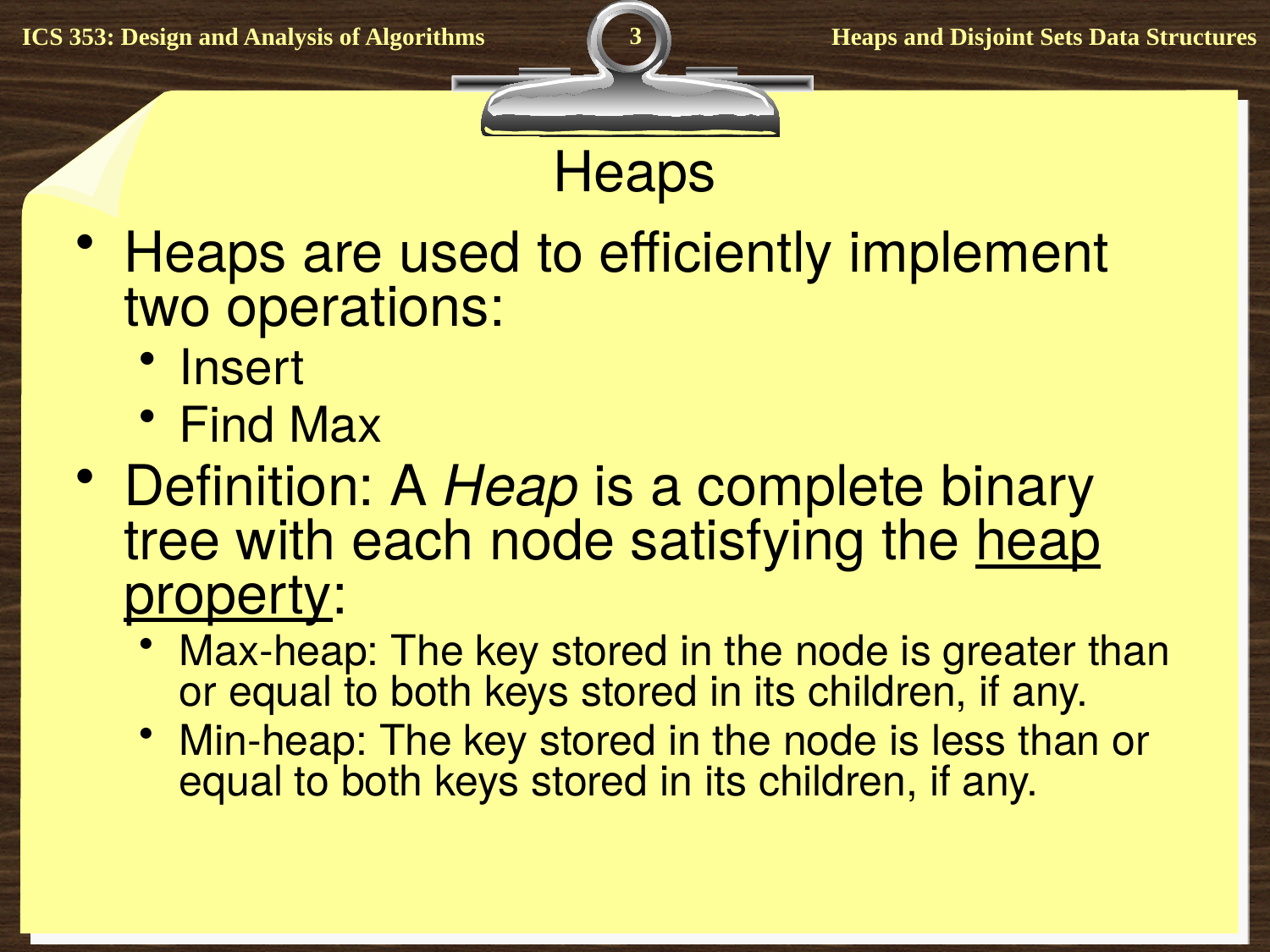

3
# Heaps
Heaps are used to efficiently implement two operations:
Insert
Find Max
Definition: A Heap is a complete binary tree with each node satisfying the heap property:
Max-heap: The key stored in the node is greater than or equal to both keys stored in its children, if any.
Min-heap: The key stored in the node is less than or equal to both keys stored in its children, if any.